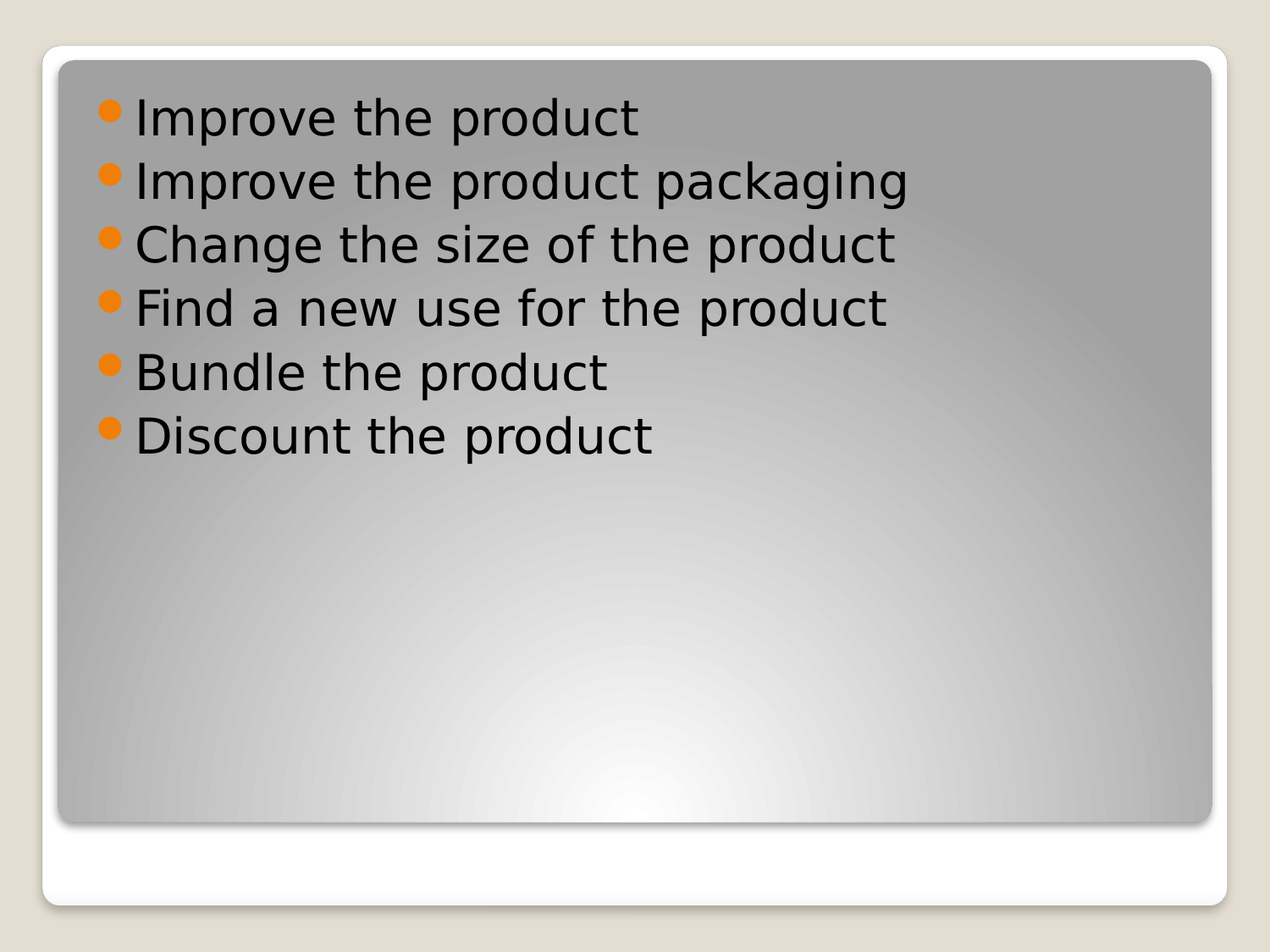

Improve the product
Improve the product packaging
Change the size of the product
Find a new use for the product
Bundle the product
Discount the product

#